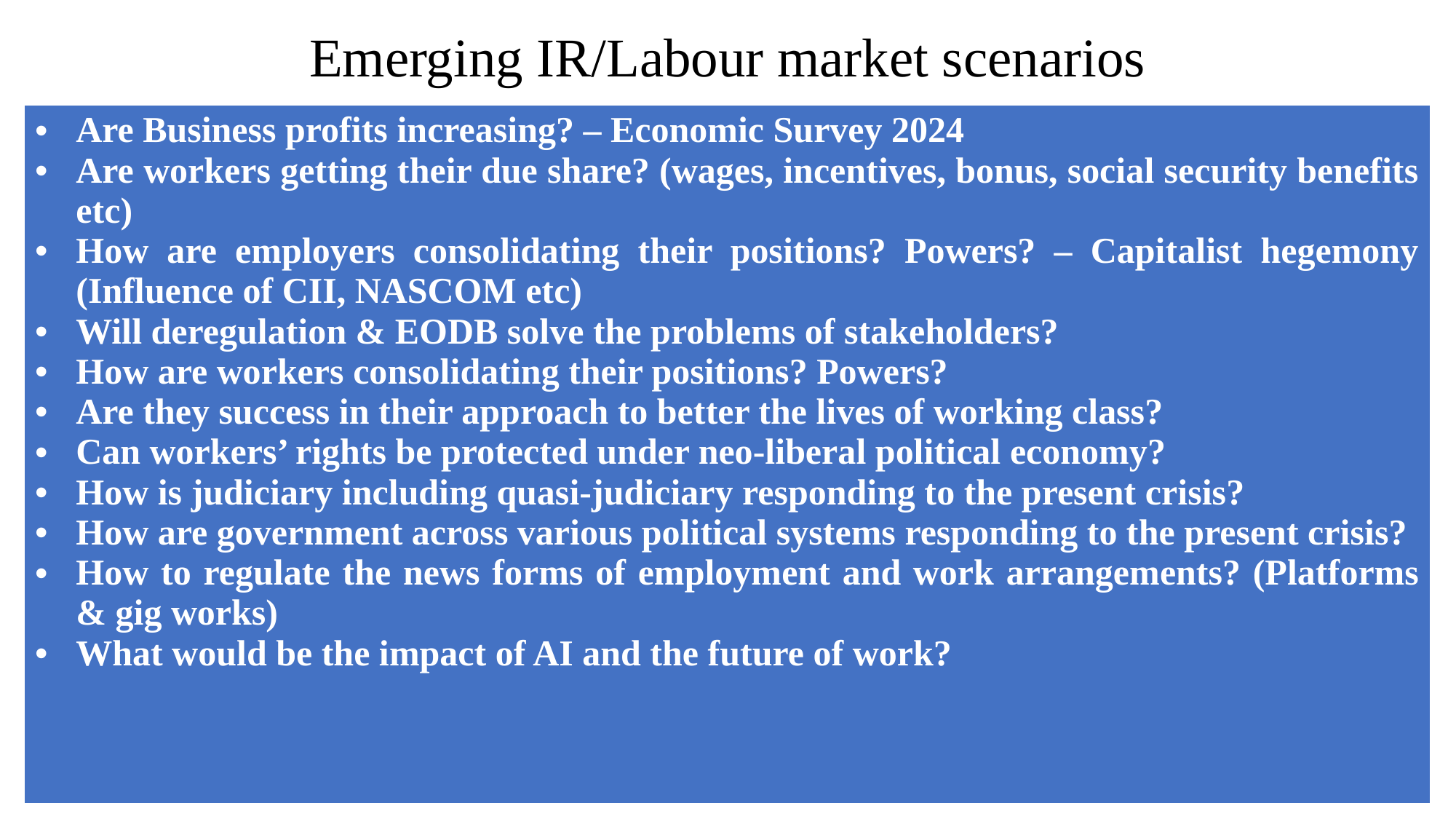

# Emerging IR/Labour market scenarios
| Are Business profits increasing? – Economic Survey 2024 Are workers getting their due share? (wages, incentives, bonus, social security benefits etc) How are employers consolidating their positions? Powers? – Capitalist hegemony (Influence of CII, NASCOM etc) Will deregulation & EODB solve the problems of stakeholders? How are workers consolidating their positions? Powers? Are they success in their approach to better the lives of working class? Can workers’ rights be protected under neo-liberal political economy? How is judiciary including quasi-judiciary responding to the present crisis? How are government across various political systems responding to the present crisis? How to regulate the news forms of employment and work arrangements? (Platforms & gig works) What would be the impact of AI and the future of work? |
| --- |